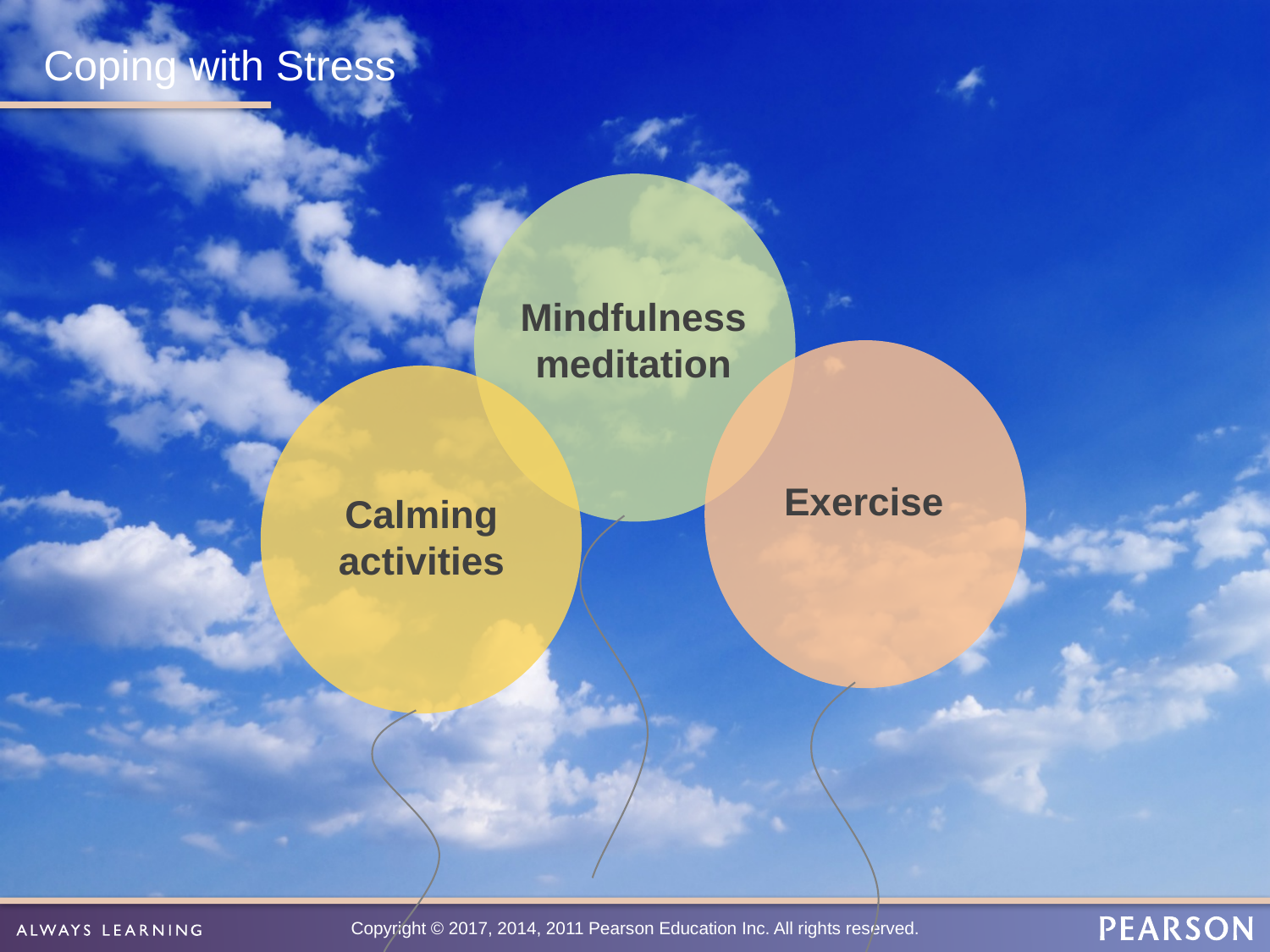

# Coping with Stress

Mindfulness meditation

Exercise

Calming activities